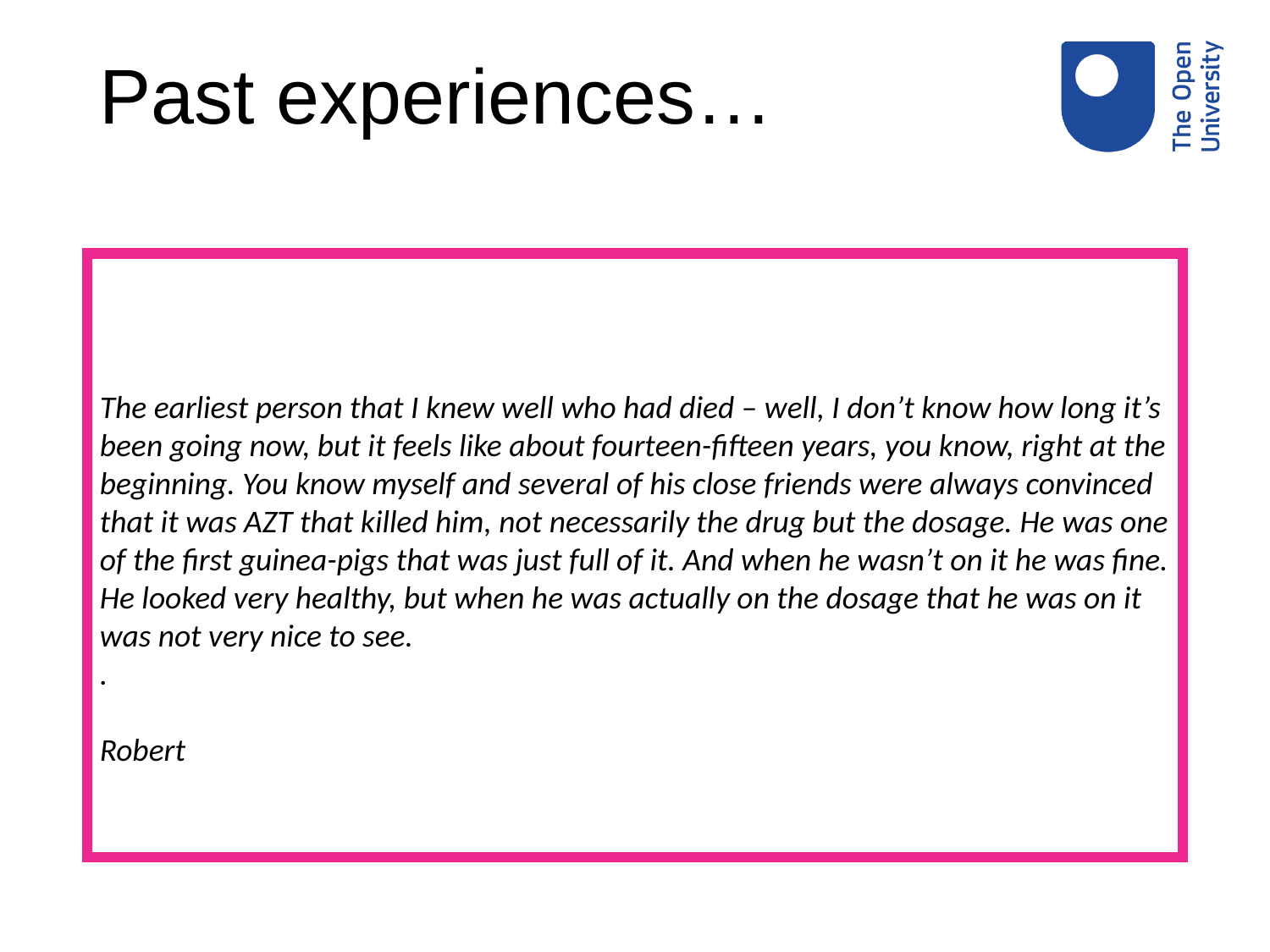

# Past experiences…

The earliest person that I knew well who had died – well, I don’t know how long it’s been going now, but it feels like about fourteen-fifteen years, you know, right at the beginning. You know myself and several of his close friends were always convinced that it was AZT that killed him, not necessarily the drug but the dosage. He was one of the first guinea-pigs that was just full of it. And when he wasn’t on it he was fine. He looked very healthy, but when he was actually on the dosage that he was on it was not very nice to see.
.
								Robert